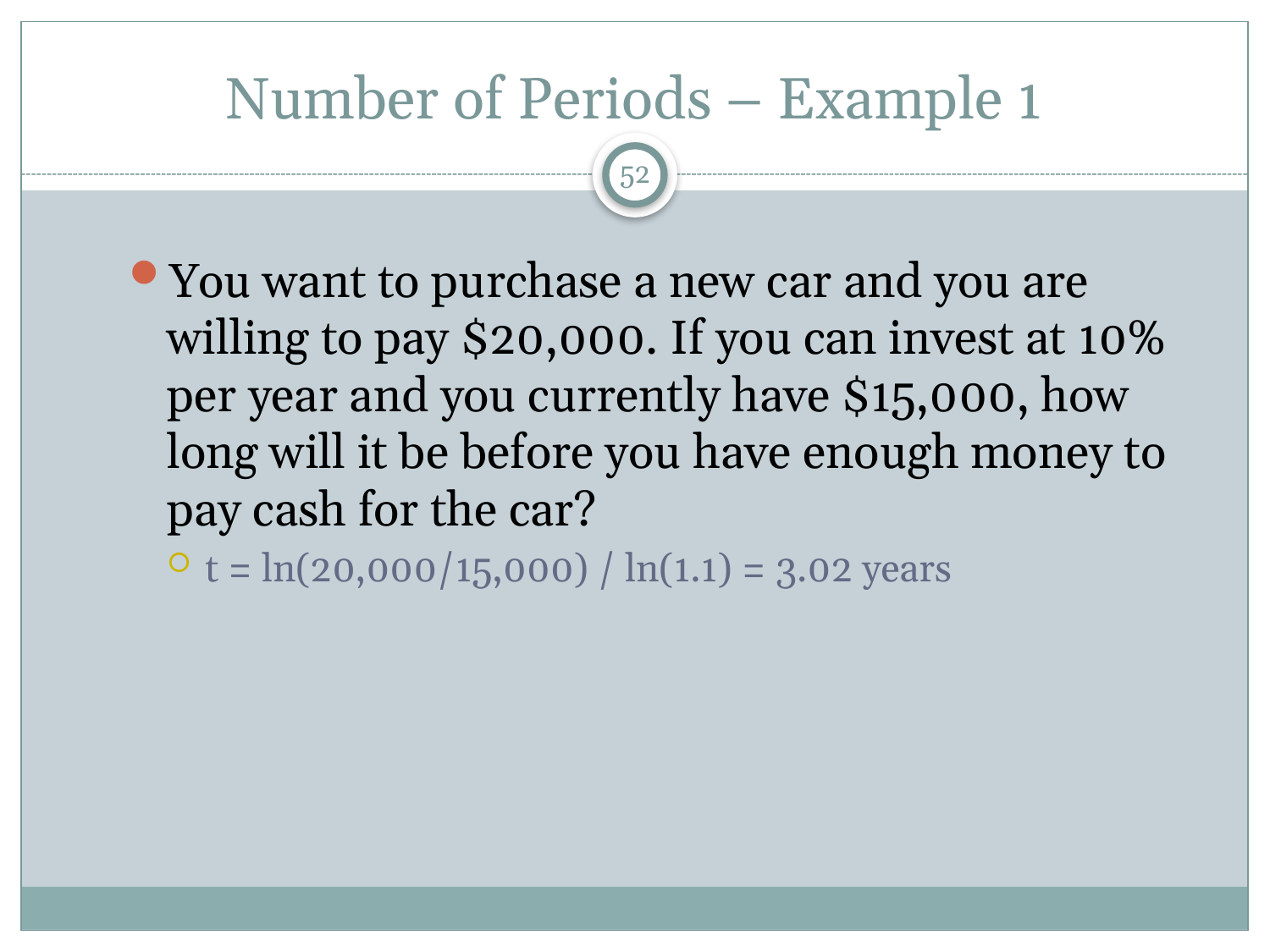

# Number of Periods – Example 1
52
You want to purchase a new car and you are willing to pay $20,000. If you can invest at 10% per year and you currently have $15,000, how long will it be before you have enough money to pay cash for the car?
t = ln(20,000/15,000) / ln(1.1) = 3.02 years